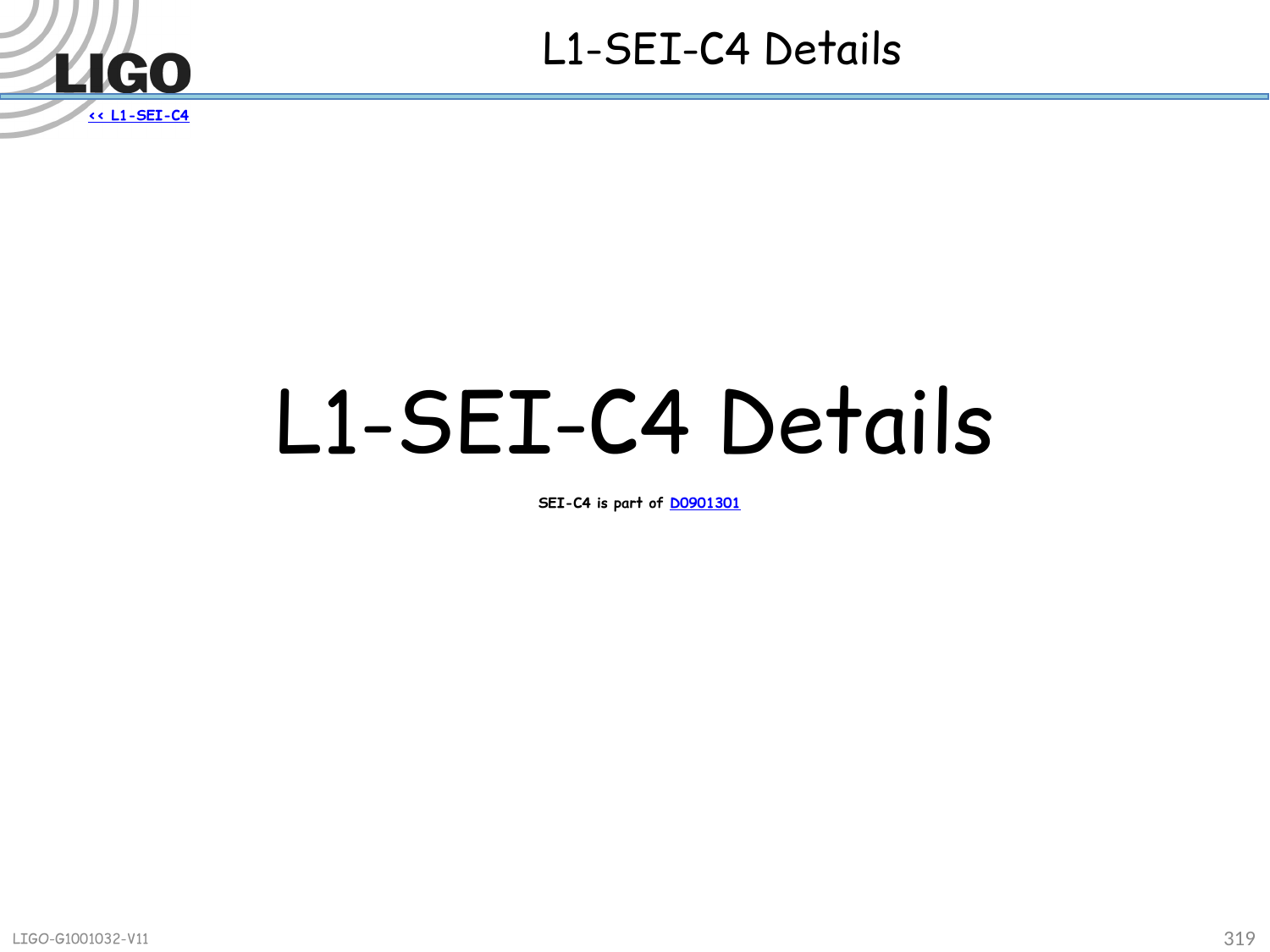

# L1-SEI-C4 Details
<< L1-SEI-C4
L1-SEI-C4 Details
SEI-C4 is part of D0901301
319
LIGO-G1001032-V11